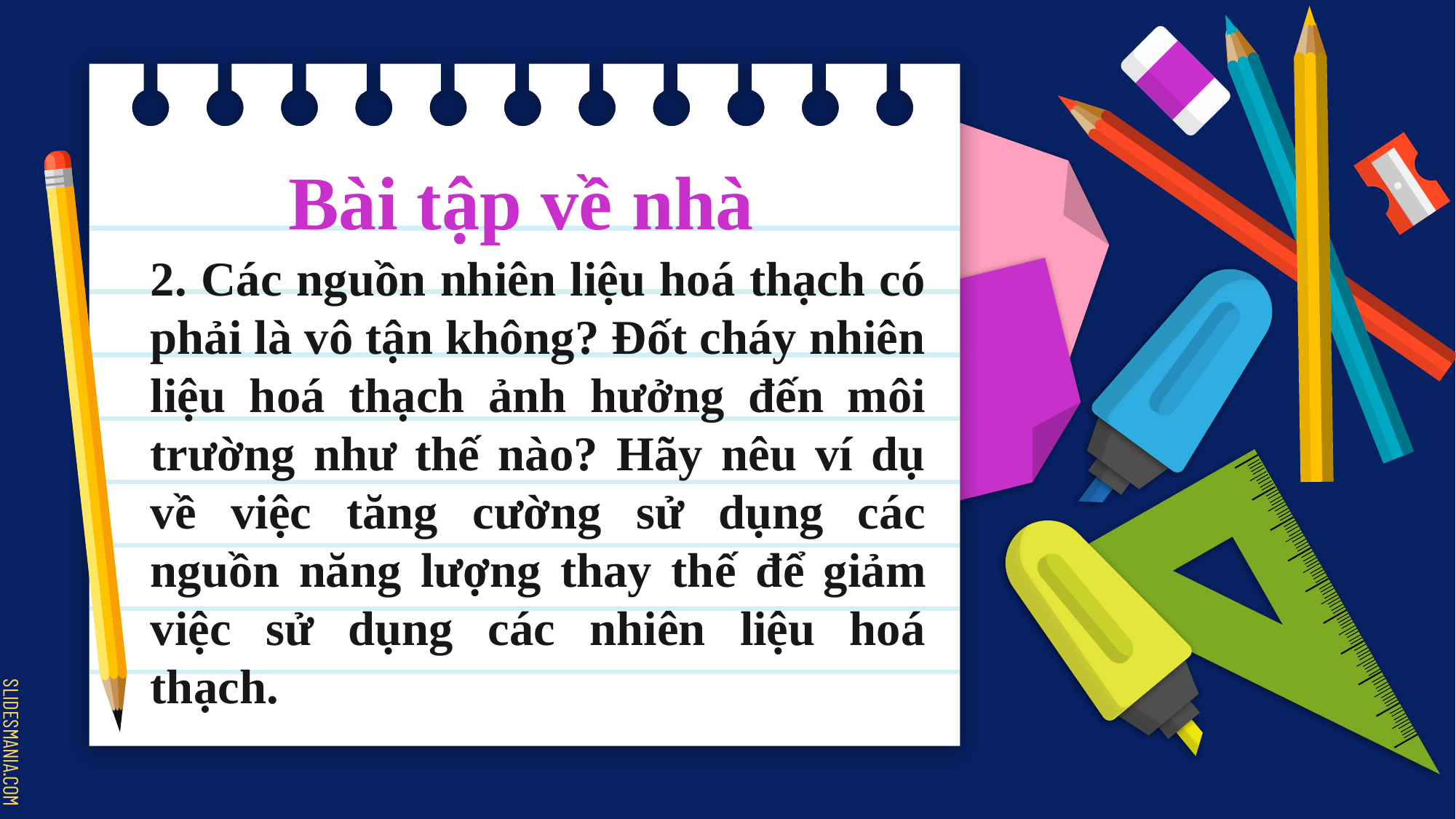

Bài tập về nhà
# 2. Các nguồn nhiên liệu hoá thạch có phải là vô tận không? Đốt cháy nhiên liệu hoá thạch ảnh hưởng đến môi trường như thế nào? Hãy nêu ví dụ về việc tăng cường sử dụng các nguồn năng lượng thay thế để giảm việc sử dụng các nhiên liệu hoá thạch.